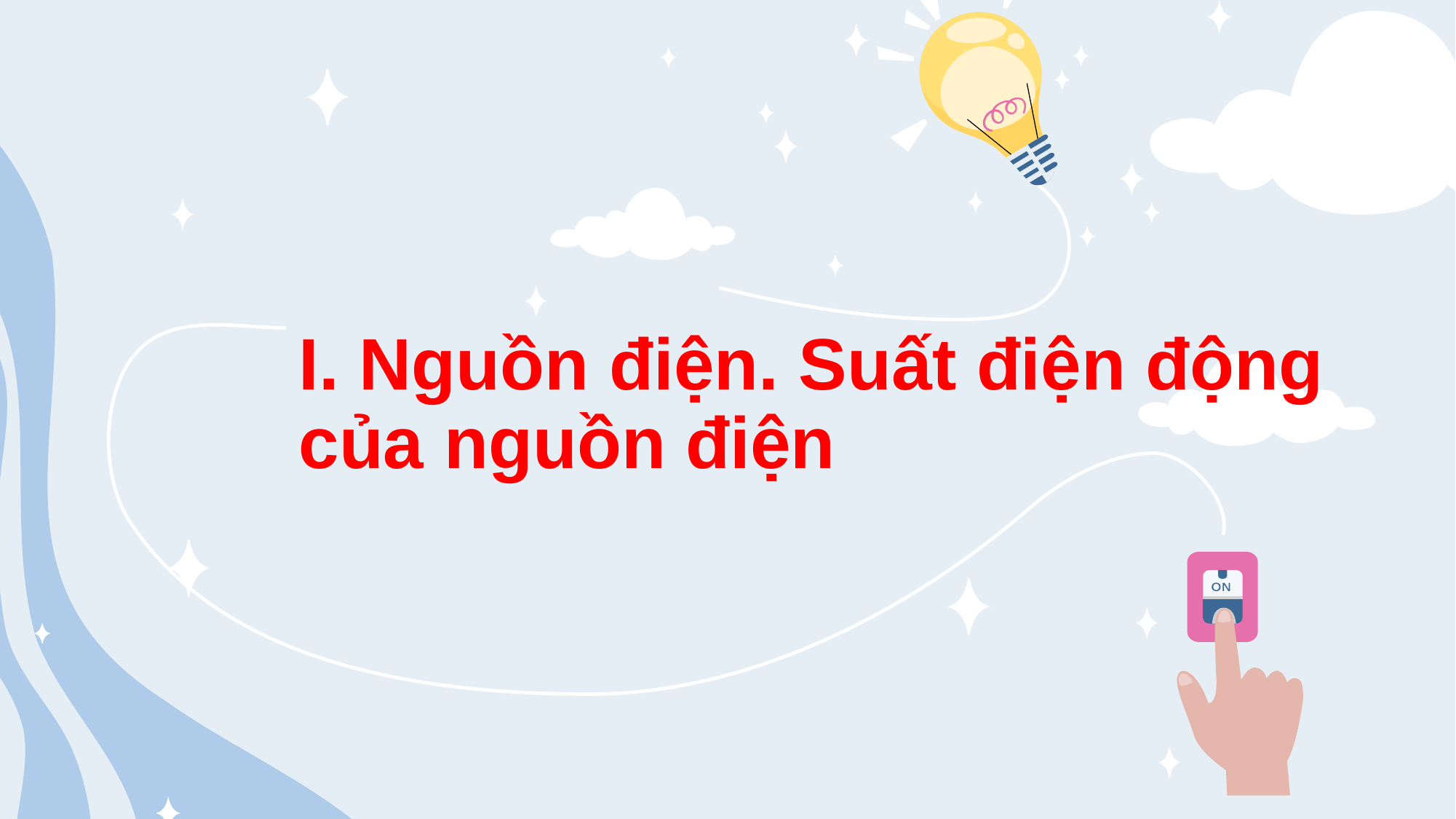

# I. Nguồn điện. Suất điện động của nguồn điện